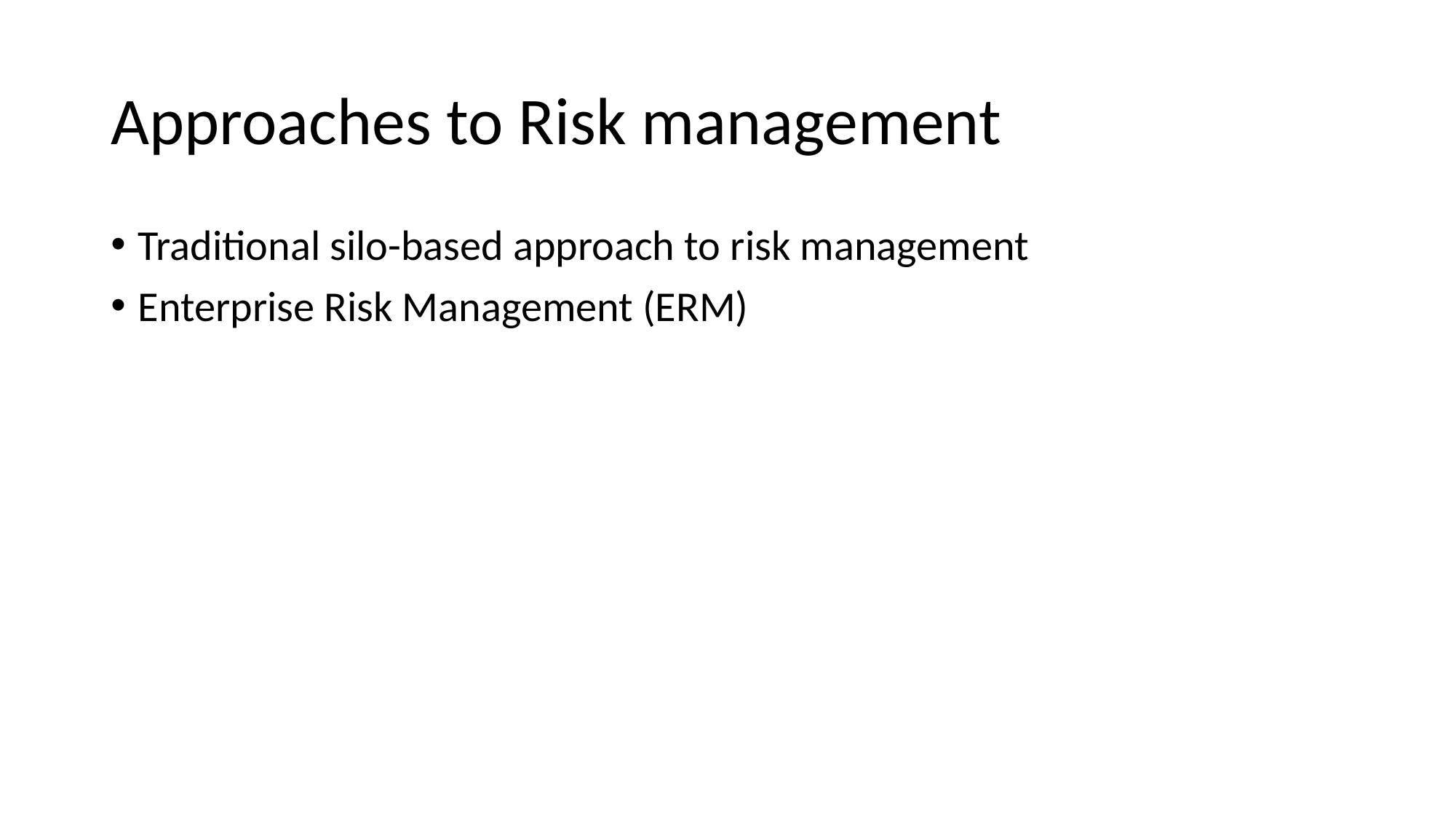

# Approaches to Risk management
Traditional silo-based approach to risk management
Enterprise Risk Management (ERM)